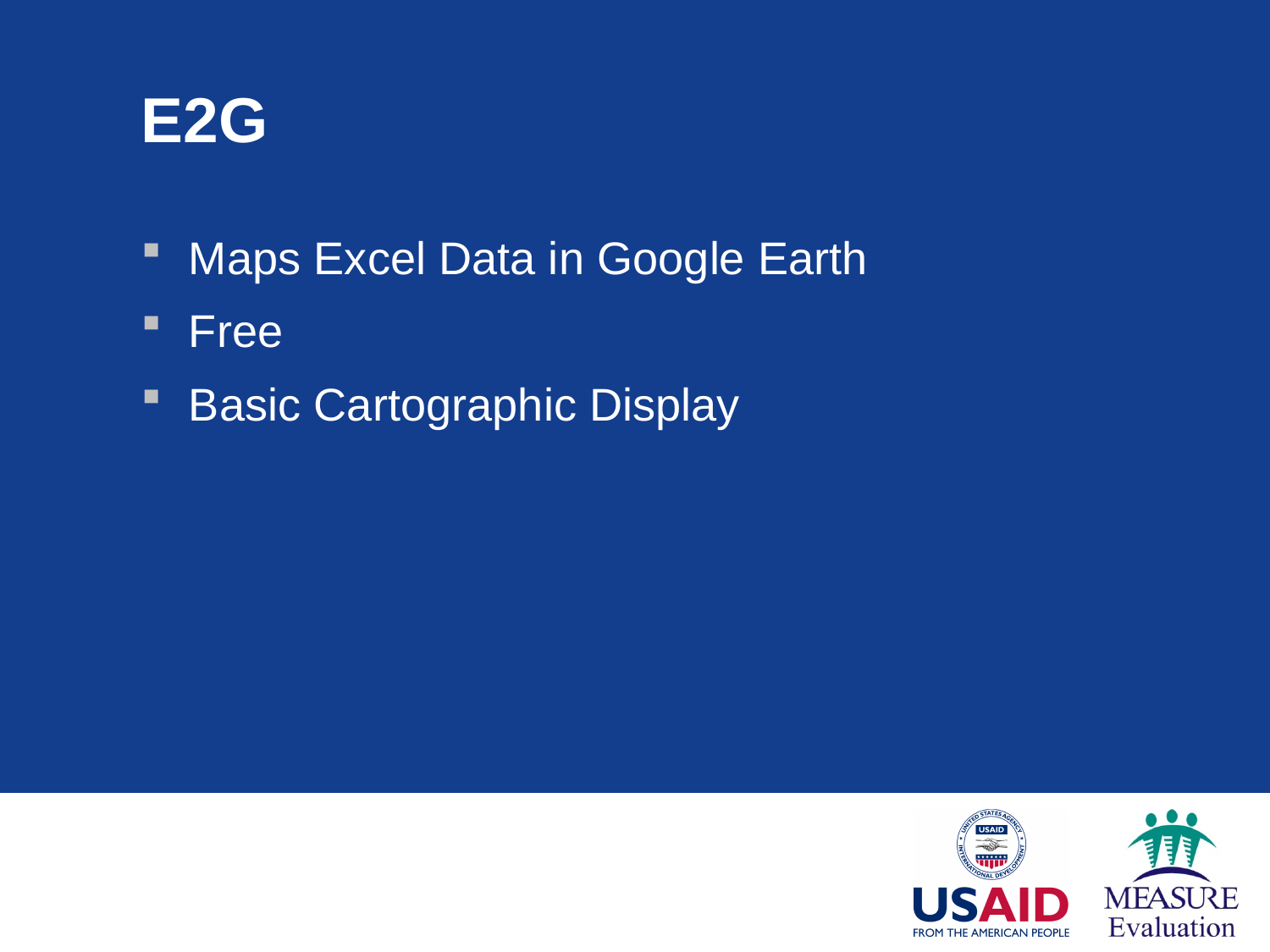

# E2G
Maps Excel Data in Google Earth
Free
Basic Cartographic Display